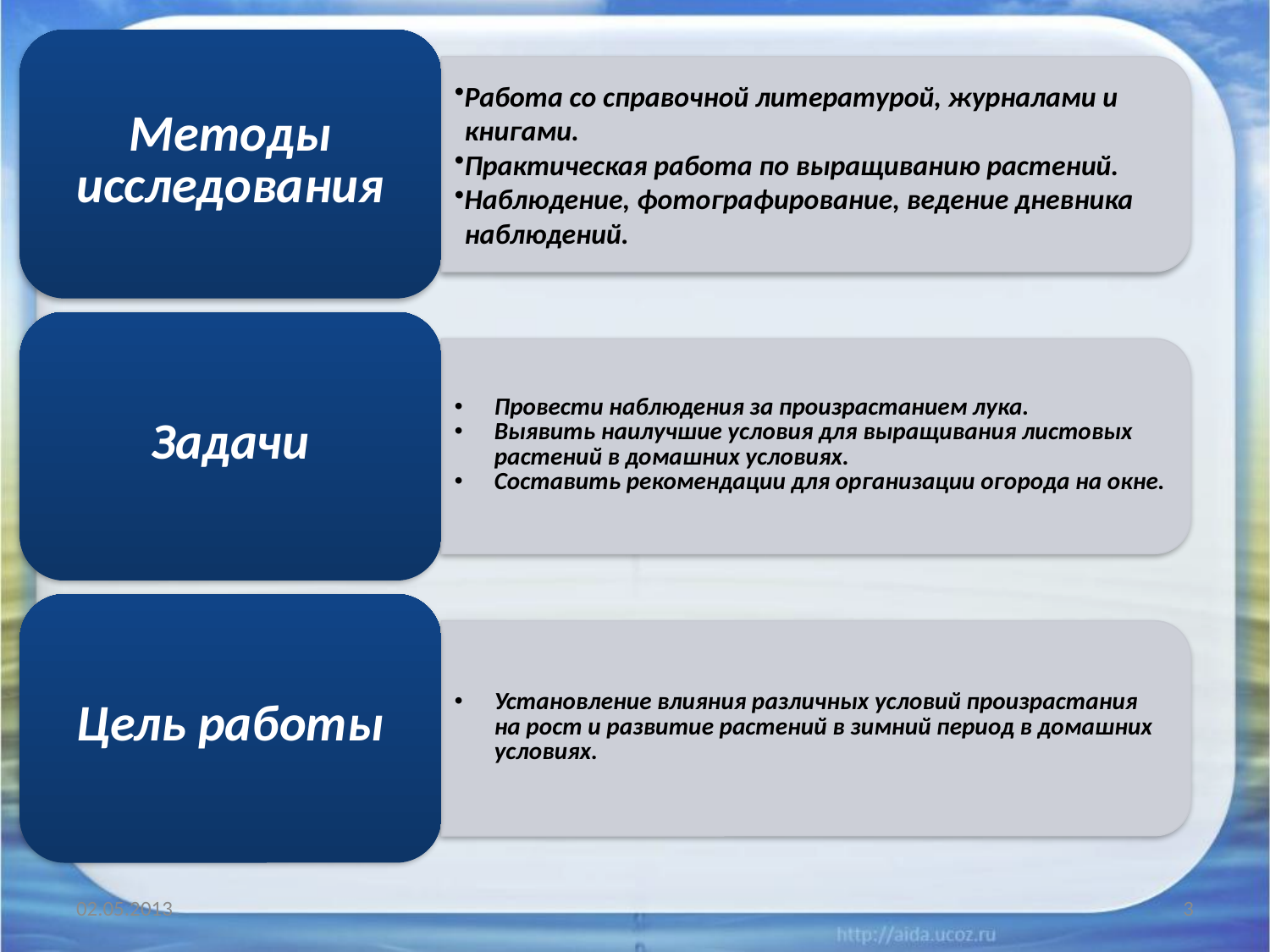

Методы исследования
Работа со справочной литературой, журналами и книгами.
Задачи
Провести наблюдения за произрастанием лука.
Цель работы
Установление влияния различных условий произрастания  на рост и развитие растений в зимний период в домашних условиях.
Выявить наилучшие условия для выращивания листовых растений в домашних условиях.
Составить рекомендации для организации огорода на окне.
Практическая работа по выращиванию растений.
Наблюдение, фотографирование, ведение дневника наблюдений.
02.05.2013
3